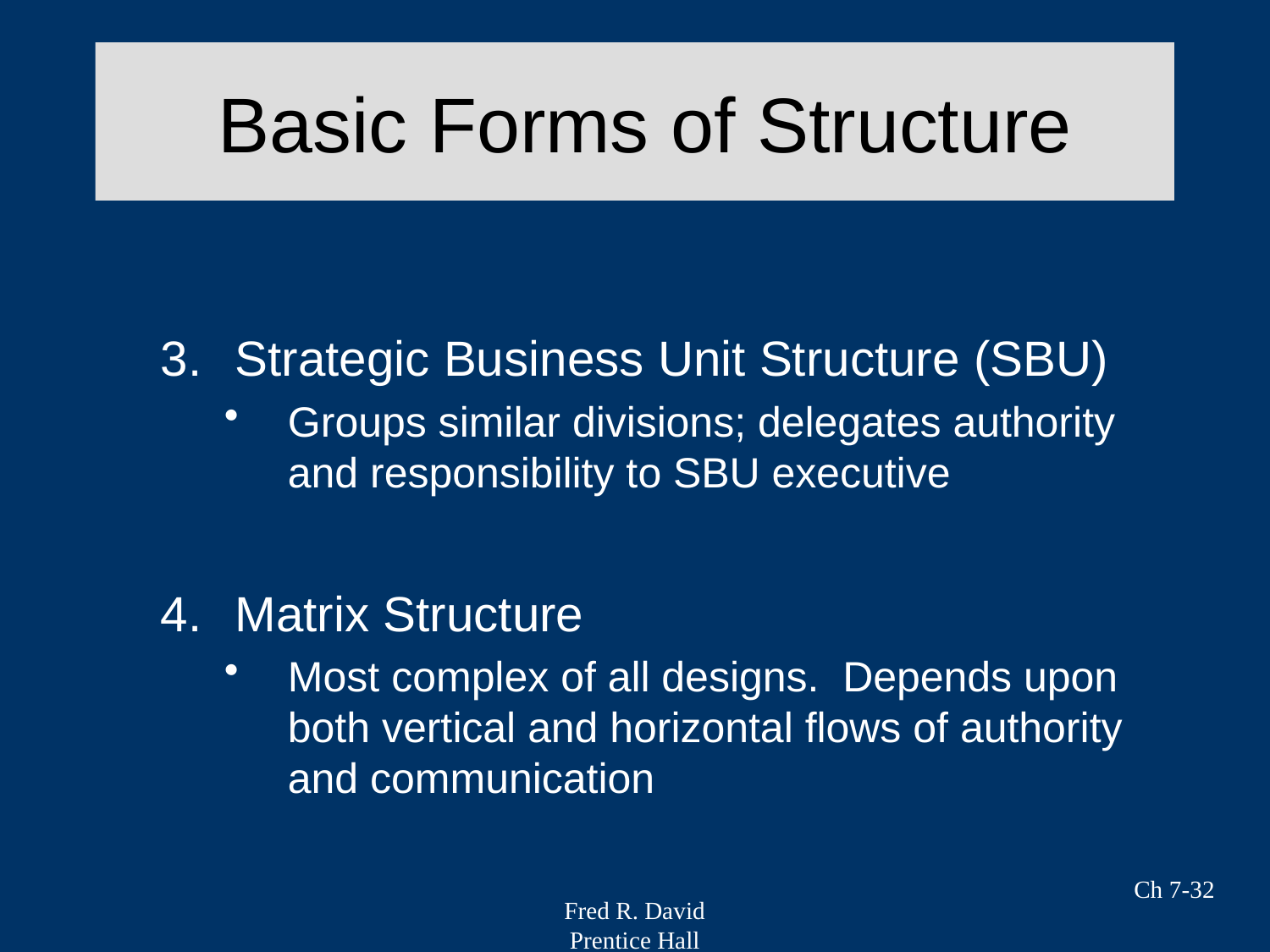

# Basic Forms of Structure

Strategic Business Unit Structure (SBU)
Groups similar divisions; delegates authority and responsibility to SBU executive

Matrix Structure
Most complex of all designs.  Depends upon both vertical and horizontal flows of authority and communication
Ch 7-32
Fred R. David
Prentice Hall